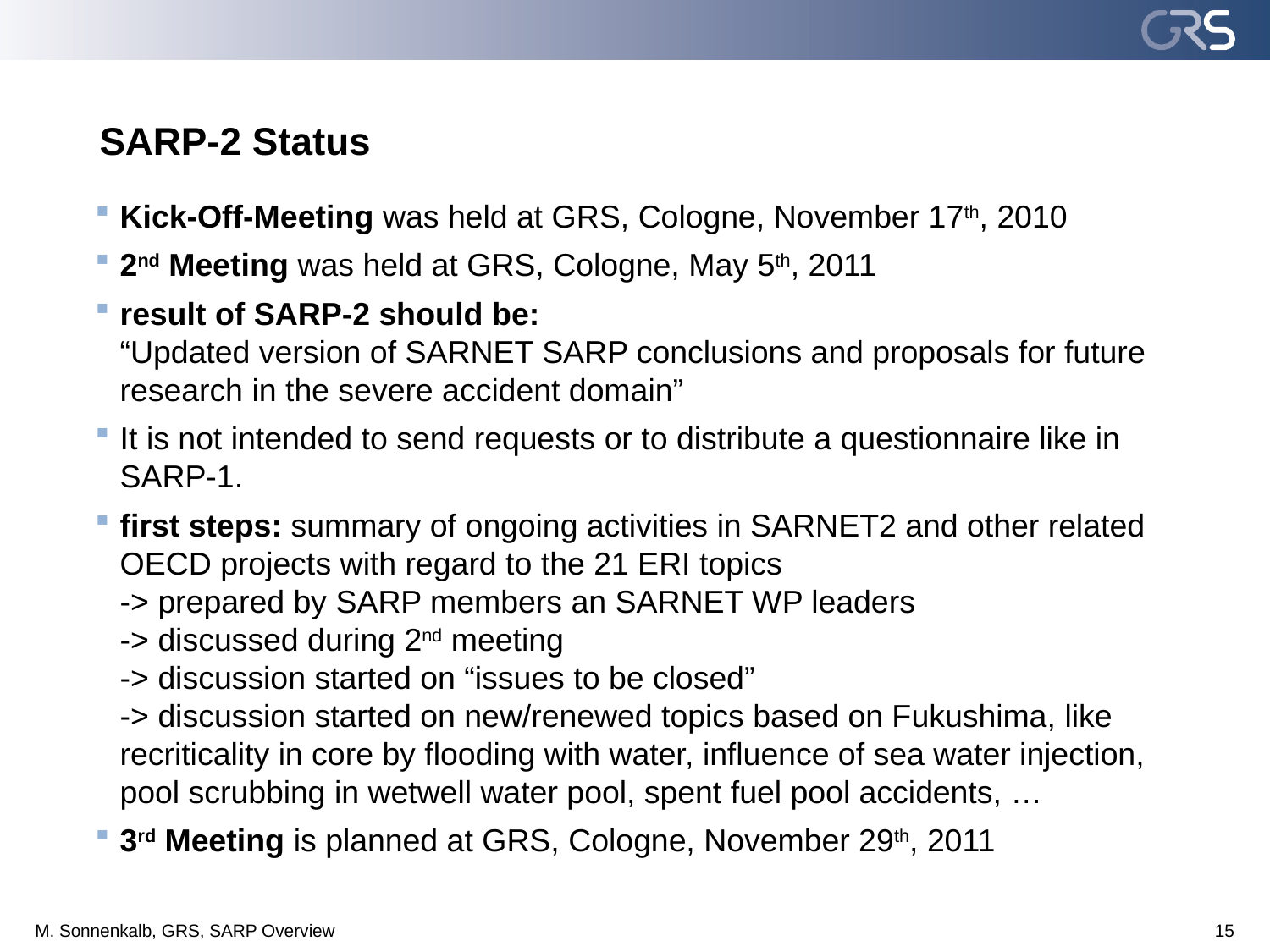

# SARP-2 Status
Kick-Off-Meeting was held at GRS, Cologne, November 17th, 2010
2nd Meeting was held at GRS, Cologne, May 5th, 2011
result of SARP-2 should be:
“Updated version of SARNET SARP conclusions and proposals for future research in the severe accident domain”
It is not intended to send requests or to distribute a questionnaire like in SARP-1.
first steps: summary of ongoing activities in SARNET2 and other related OECD projects with regard to the 21 ERI topics
-> prepared by SARP members an SARNET WP leaders
-> discussed during 2nd meeting
-> discussion started on “issues to be closed”
-> discussion started on new/renewed topics based on Fukushima, like recriticality in core by flooding with water, influence of sea water injection,  pool scrubbing in wetwell water pool, spent fuel pool accidents, …
3rd Meeting is planned at GRS, Cologne, November 29th, 2011

M. Sonnenkalb, GRS, SARP Overview
15